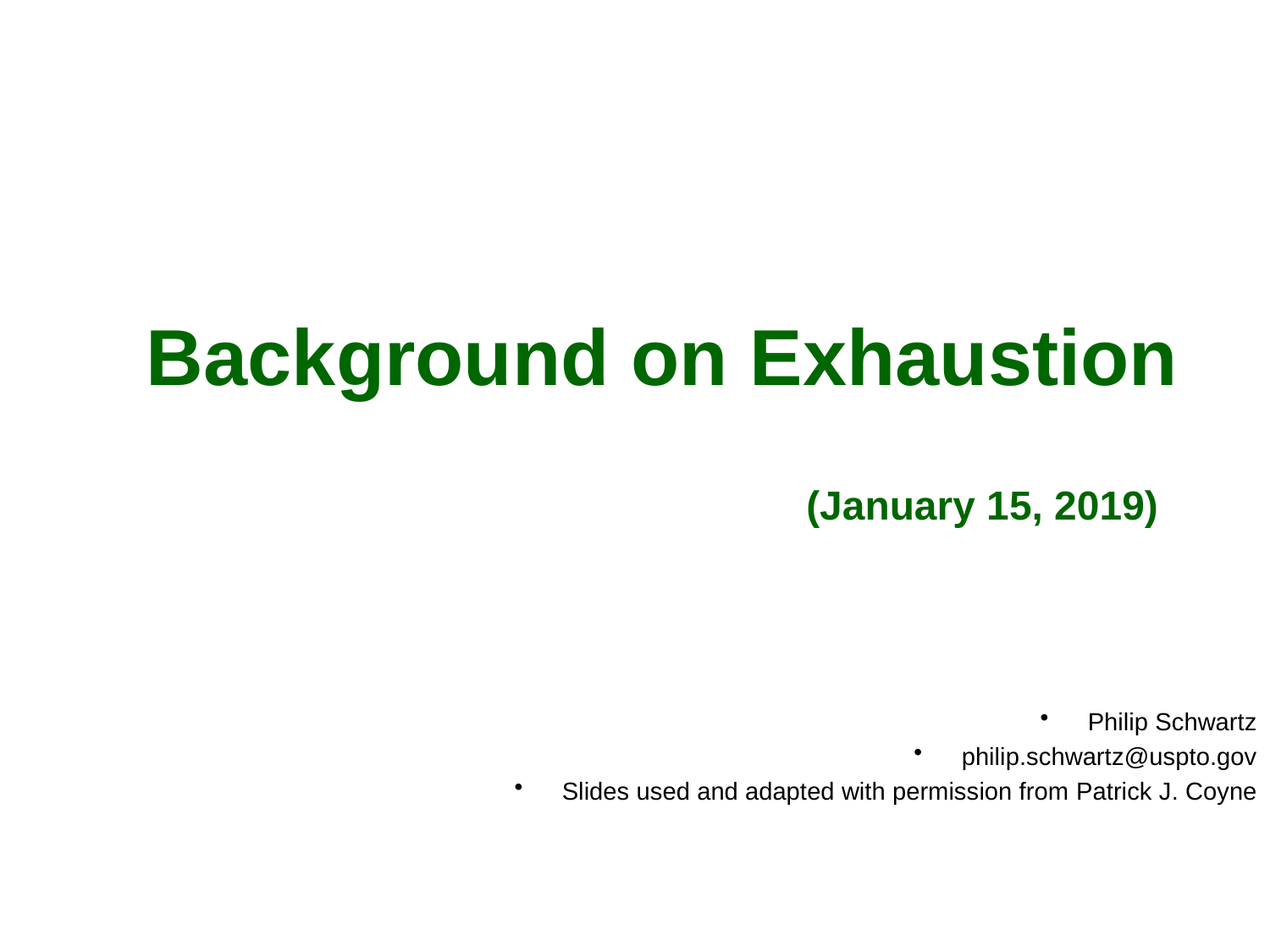

# Background on Exhaustion (January 15, 2019)
Philip Schwartz
philip.schwartz@uspto.gov
Slides used and adapted with permission from Patrick J. Coyne